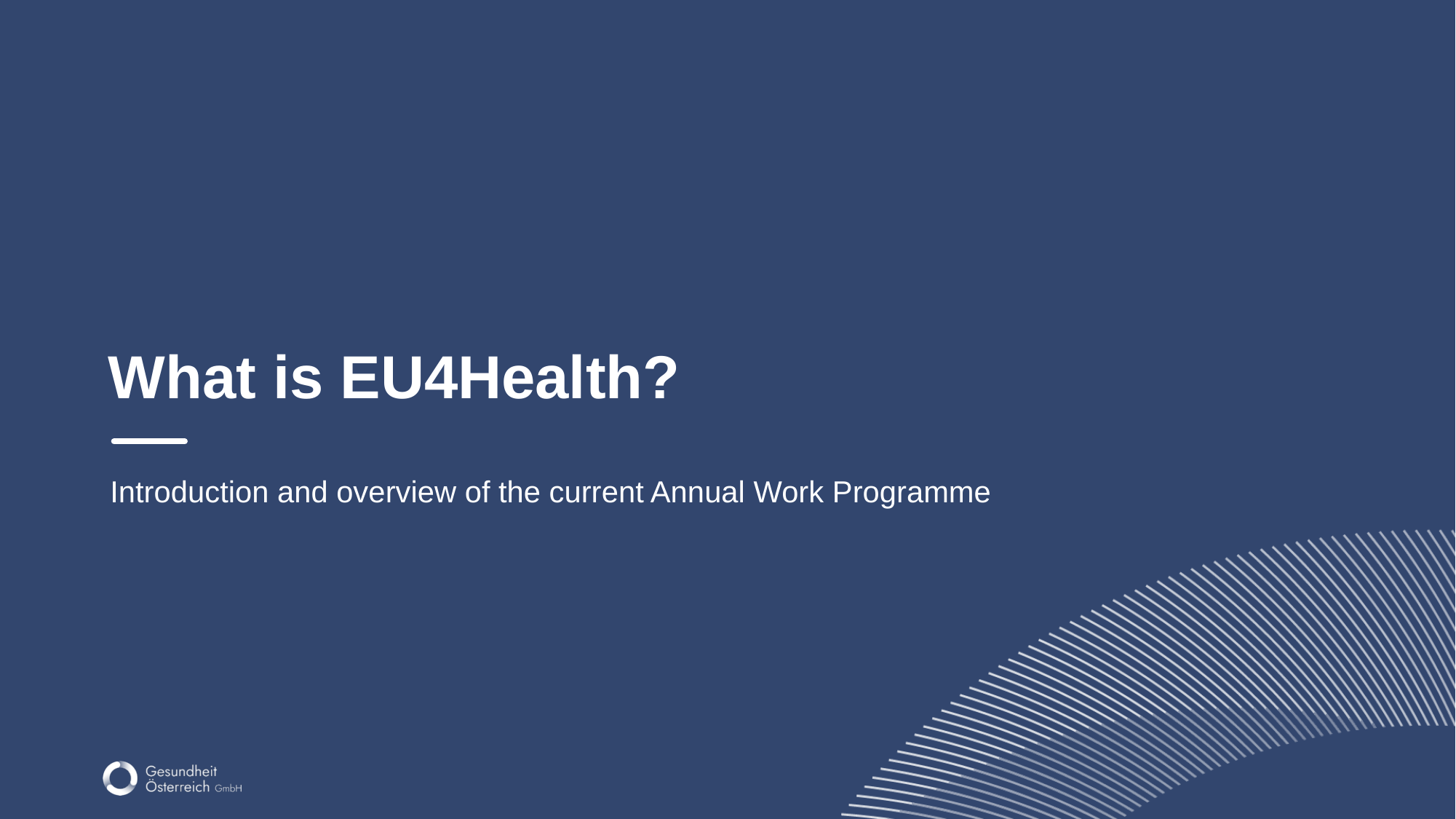

# What is EU4Health?
Introduction and overview of the current Annual Work Programme